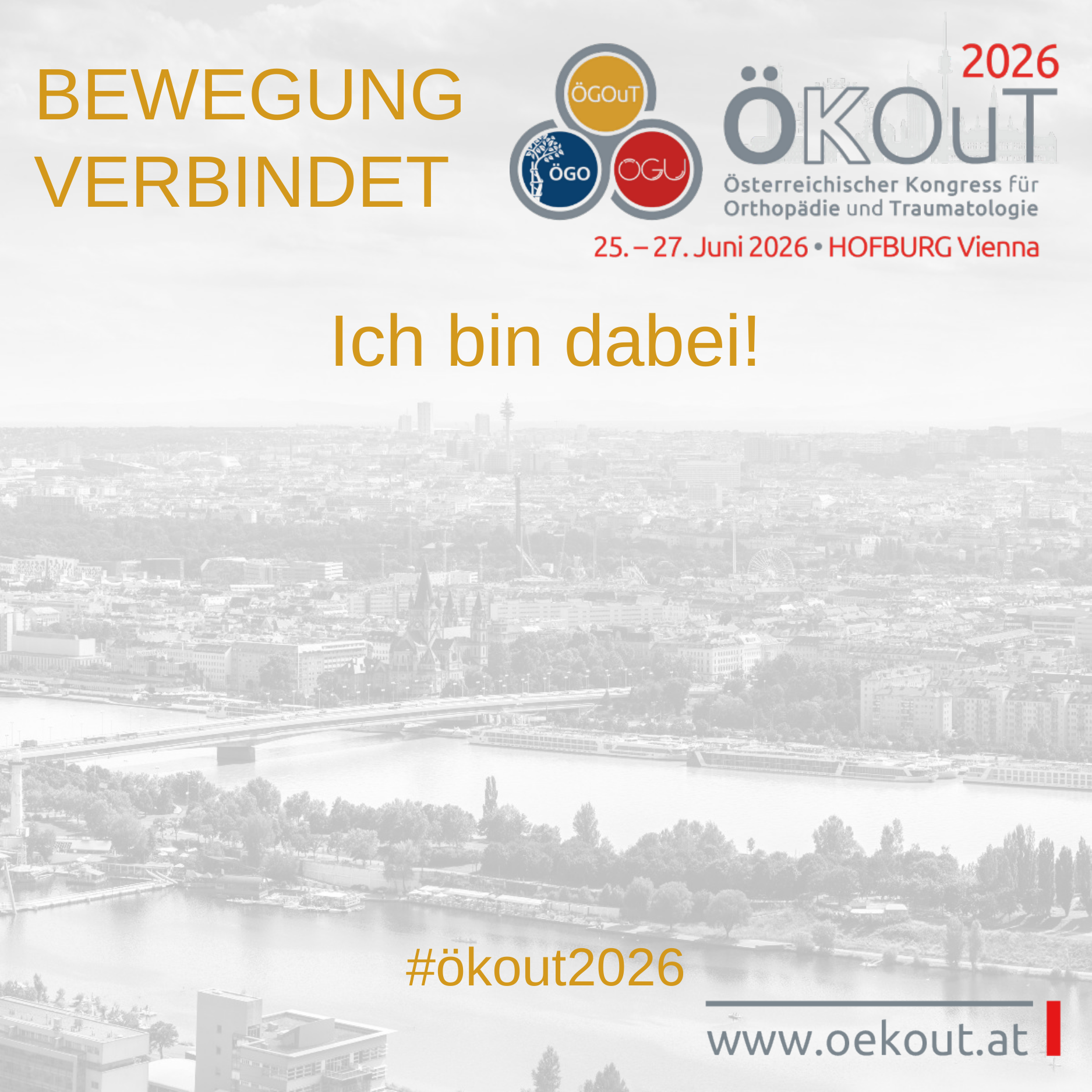

Anleitung: Foto in die PowerPoint-Vorlage einfügen und als JPEG speichern
1. Foto einfügen
Klicken Sie auf das Feld „Bild einfügen“ (der Rahmen mit dem Bildsymbol).
Wählen Sie Ihr Foto von Ihrem Computer aus.
2. Bild anpassen
Klicken Sie auf das eingefügte Bild.
Oben im Menü erscheint der Reiter „Bildformat“.
Klicken Sie auf „Zuschneiden“ (Crop).
Passen Sie den Bildausschnitt an:
Ziehen Sie an den Ecken oder Seiten, um das Bild zu positionieren.
Achten Sie darauf, dass Ihr Gesicht gut sichtbar und zentriert ist.
Klicken Sie außerhalb des Bildes, um die Anpassung zu bestätigen.
3. Bild in den Hintergrund legen (falls erforderlich)
Falls Teile der Vorlage über dem Bild liegen:
Klicken Sie mit der rechten Maustaste auf das Bild.
Wählen Sie „In den Hintergrund“ → „Ganz nach hinten“ (ggf. zweimal klicken).
4. Folie als JPEG speichern
Klicken Sie auf Datei → Exportieren.
Wählen Sie „Dateityp ändern“ oder „Als Dateityp exportieren“.
Wählen Sie JPEG (*.jpg) aus.
Klicken Sie auf „Speichern unter“.
Wählen Sie im Dialog „Nur diese Folie“.
5. Fertig!
Ihr Bild ist jetzt korrekt eingefügt und als JPEG gespeichert.
Optional
Wenn Sie Schwierigkeiten haben, senden Sie Ihr Foto einfach an:
oekout@wma.co.at
Wir übernehmen die Anpassung gerne für Sie.

BEWEGUNG VERBINDET
Ich bin dabei!
#ökout2026